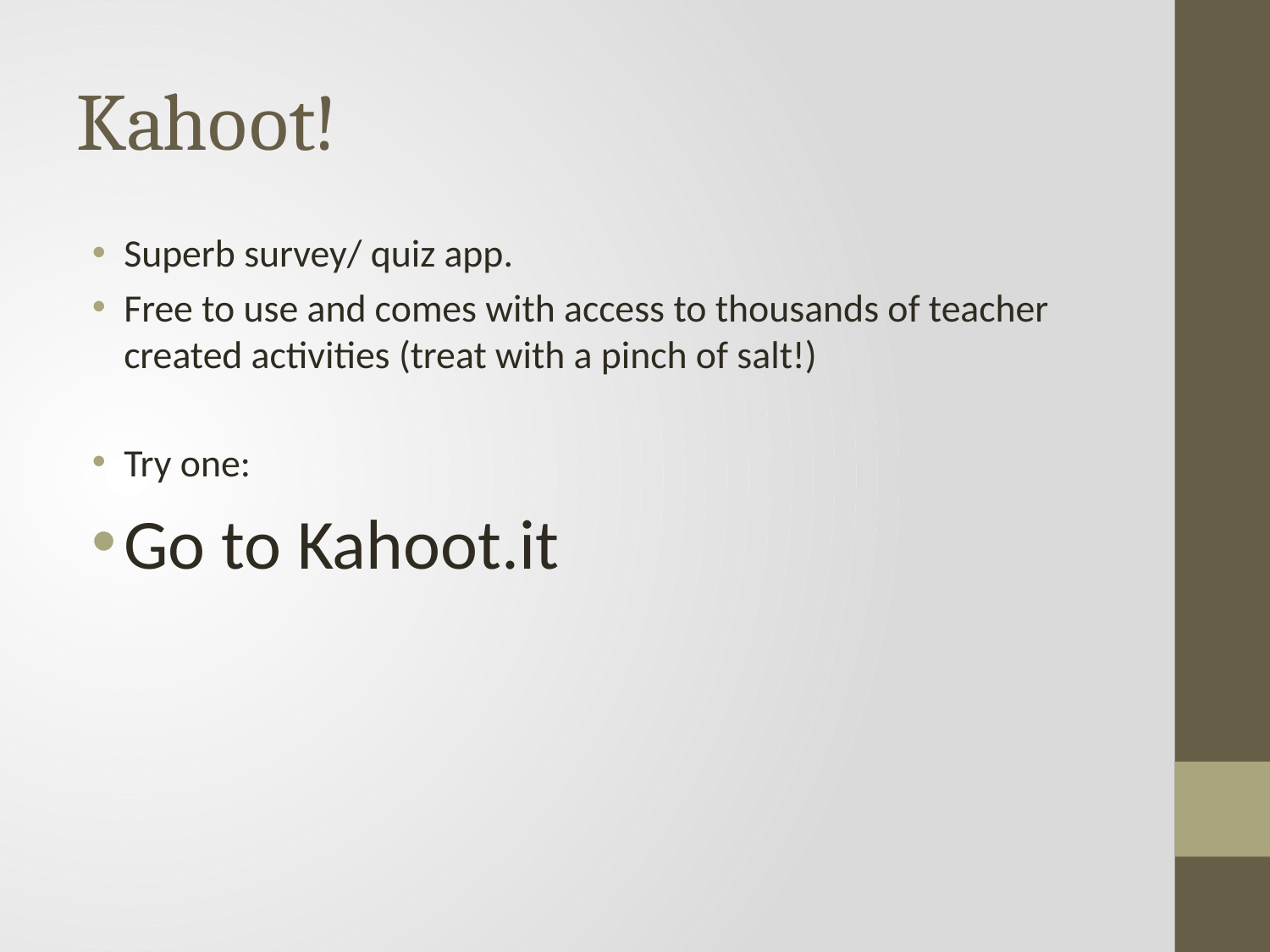

# Kahoot!
Superb survey/ quiz app.
Free to use and comes with access to thousands of teacher created activities (treat with a pinch of salt!)

Try one:
Go to Kahoot.it